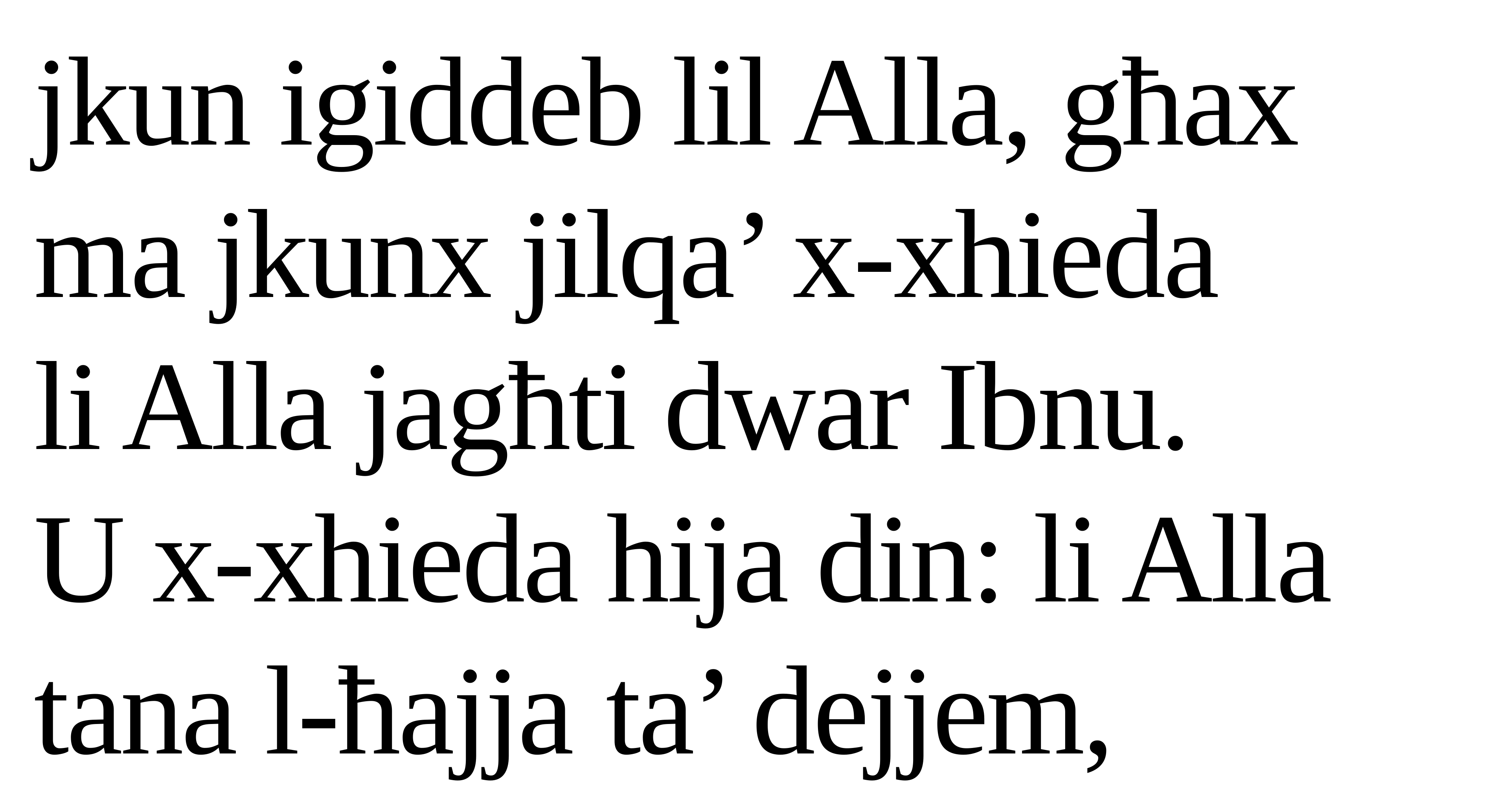

jkun igiddeb lil Alla, għax ma jkunx jilqa’ x-xhieda
li Alla jagħti dwar Ibnu.
U x-xhieda hija din: li Alla tana l-ħajja ta’ dejjem,